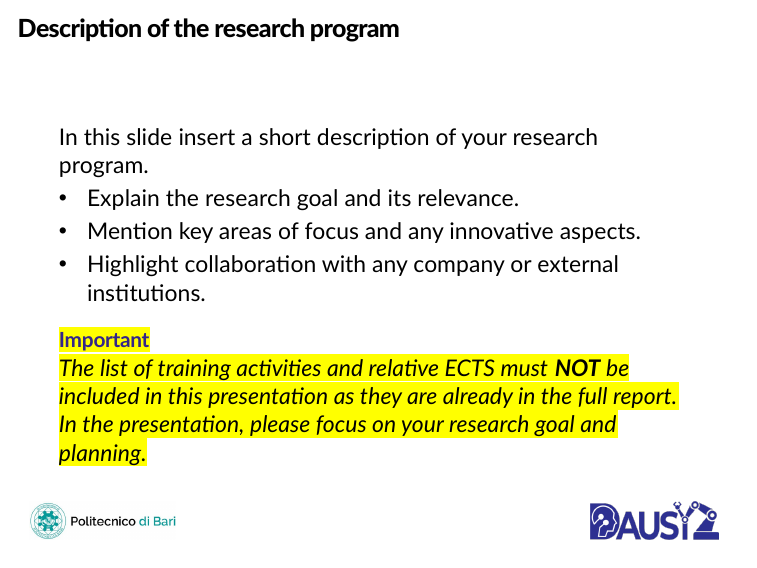

# Description of the research program
In this slide insert a short description of your research program.
Explain the research goal and its relevance.
Mention key areas of focus and any innovative aspects.
Highlight collaboration with any company or external institutions.
Important
The list of training activities and relative ECTS must NOT be included in this presentation as they are already in the full report. In the presentation, please focus on your research goal and planning.